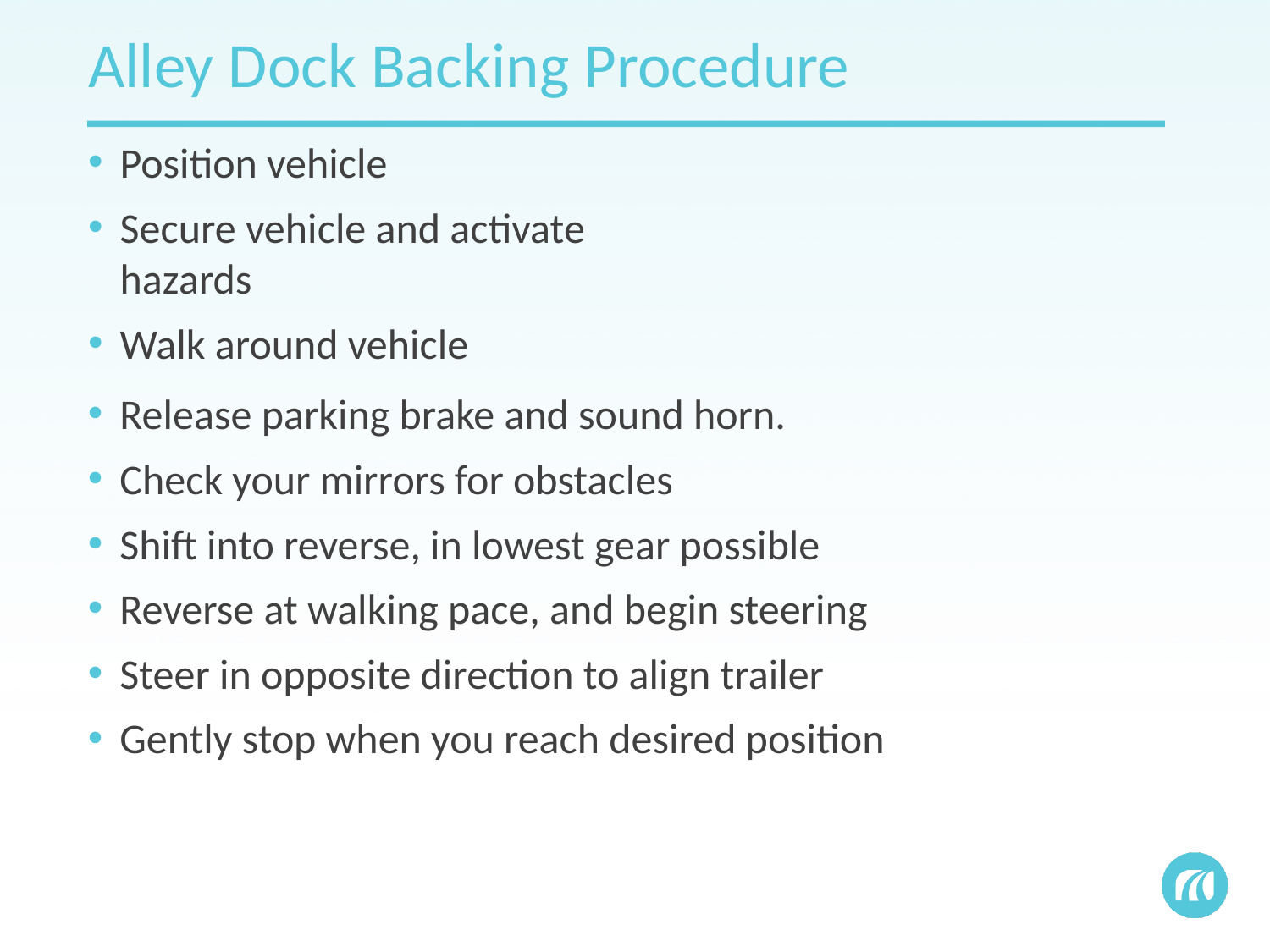

# Alley Dock Backing Procedure
Position vehicle
Secure vehicle and activate hazards
Walk around vehicle
Release parking brake and sound horn.
Check your mirrors for obstacles
Shift into reverse, in lowest gear possible
Reverse at walking pace, and begin steering
Steer in opposite direction to align trailer
Gently stop when you reach desired position